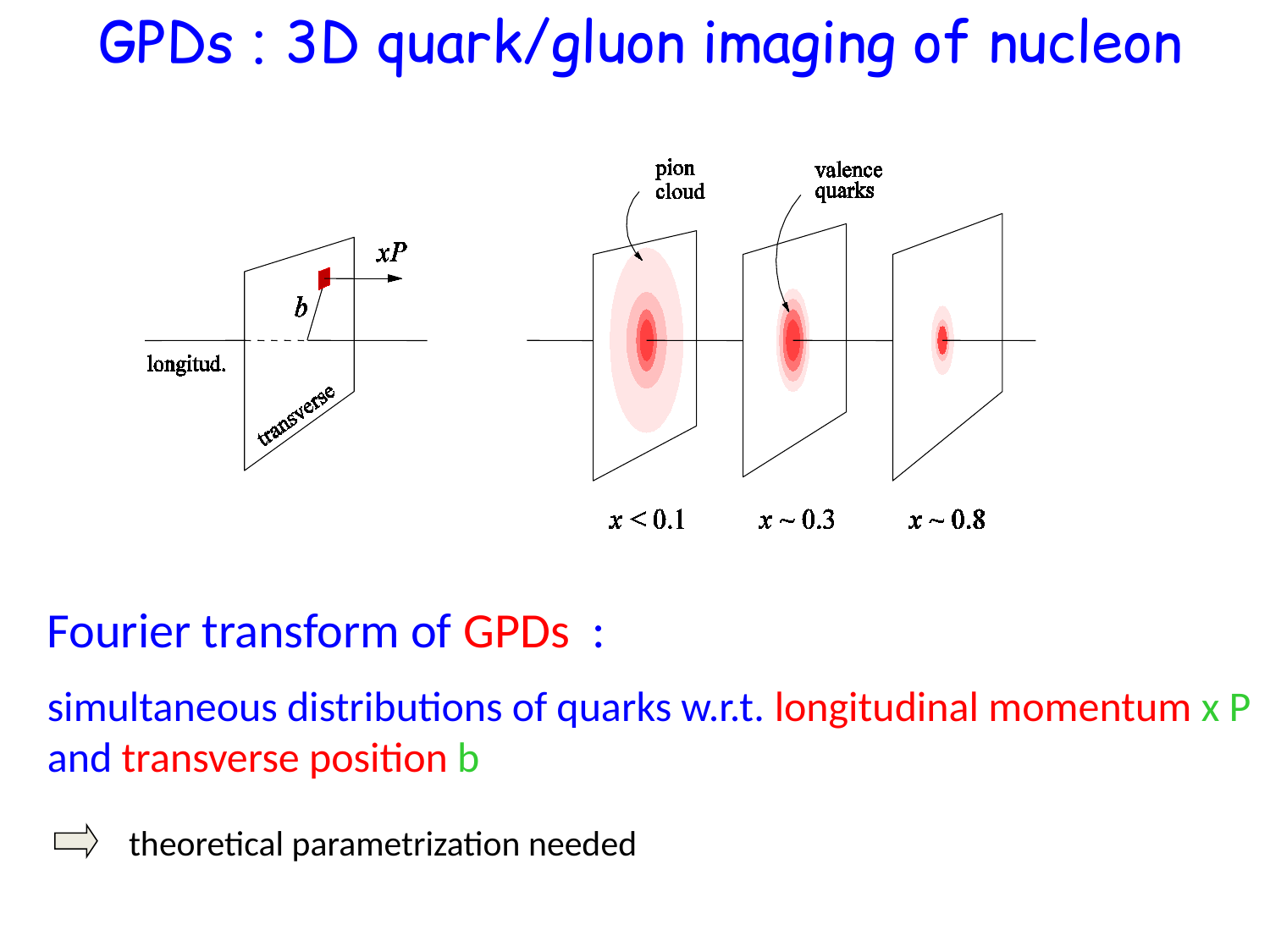

GPDs : 3D quark/gluon imaging of nucleon

Fourier transform of GPDs  :
simultaneous distributions of quarks w.r.t. longitudinal momentum x P and transverse position b
theoretical parametrization needed